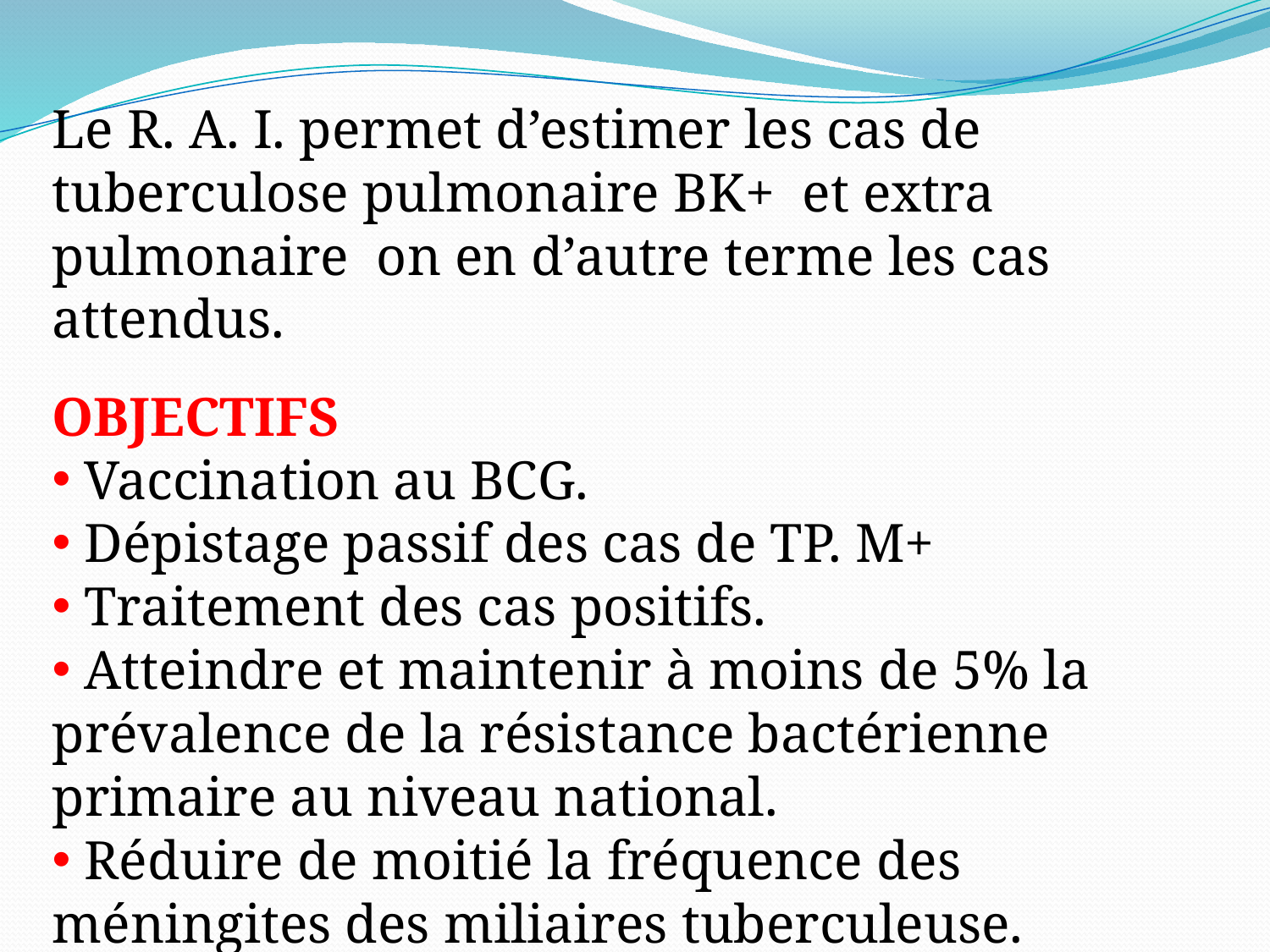

Le R. A. I. permet d’estimer les cas de tuberculose pulmonaire BK+  et extra pulmonaire  on en d’autre terme les cas attendus.

OBJECTIFS
 Vaccination au BCG.
 Dépistage passif des cas de TP. M+
 Traitement des cas positifs.
 Atteindre et maintenir à moins de 5% la prévalence de la résistance bactérienne primaire au niveau national.
 Réduire de moitié la fréquence des méningites des miliaires tuberculeuse.